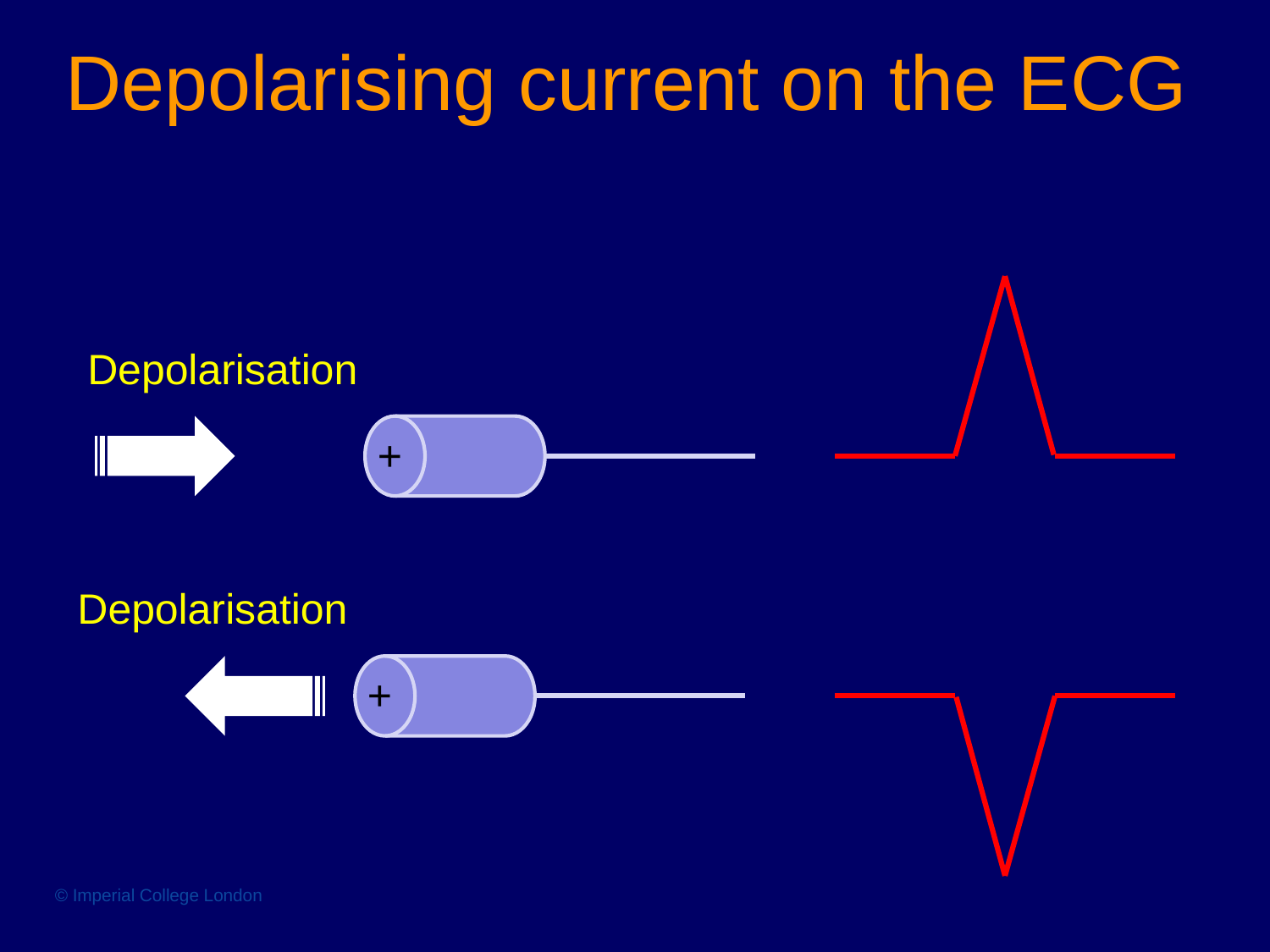

# Depolarising current on the ECG
Depolarisation

+
Depolarisation

+